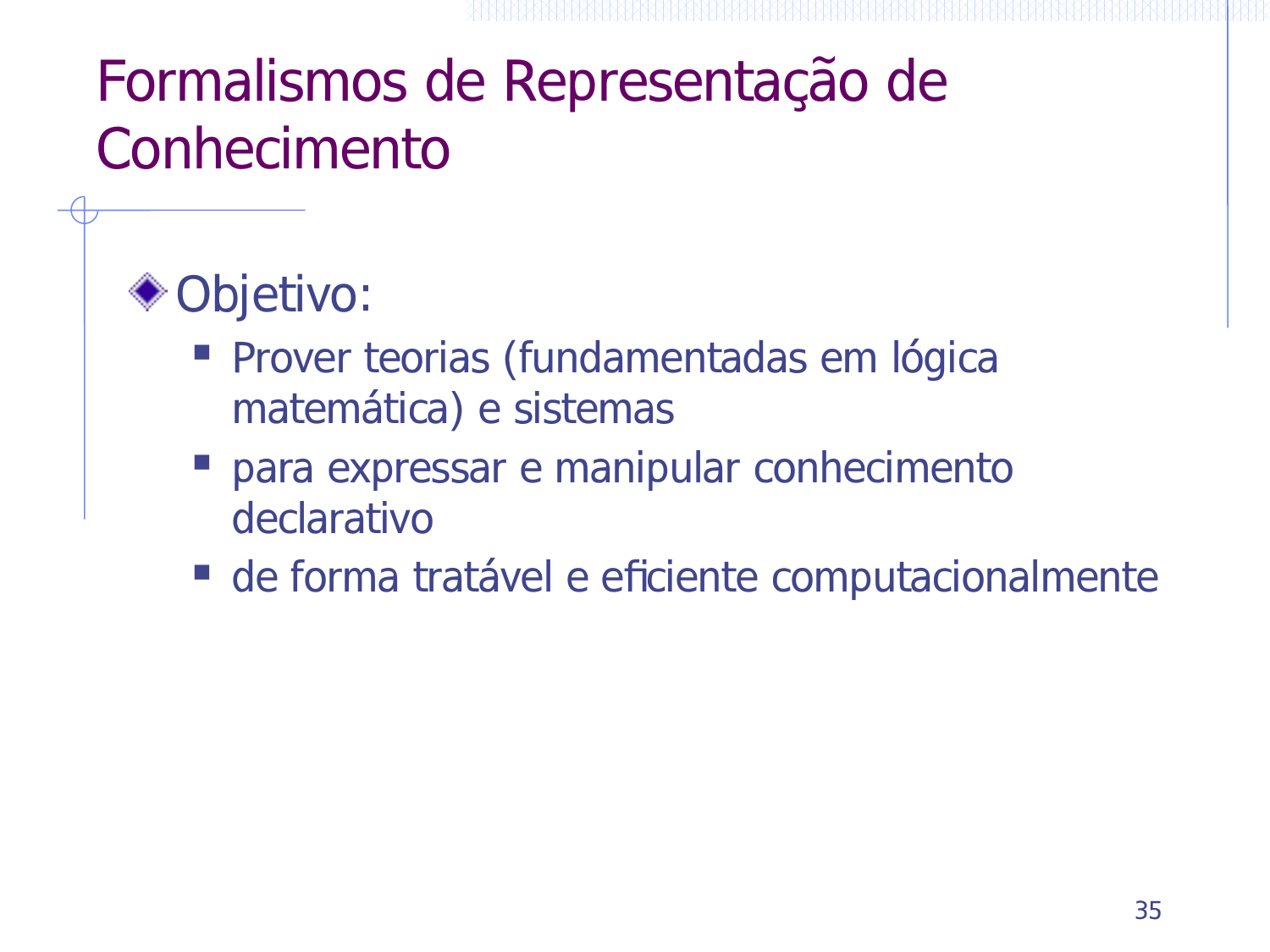

# Formalismos de Representação de Conhecimento
Objetivo:
Prover teorias (fundamentadas em lógica matemática) e sistemas
para expressar e manipular conhecimento declarativo
de forma tratável e eficiente computacionalmente
35